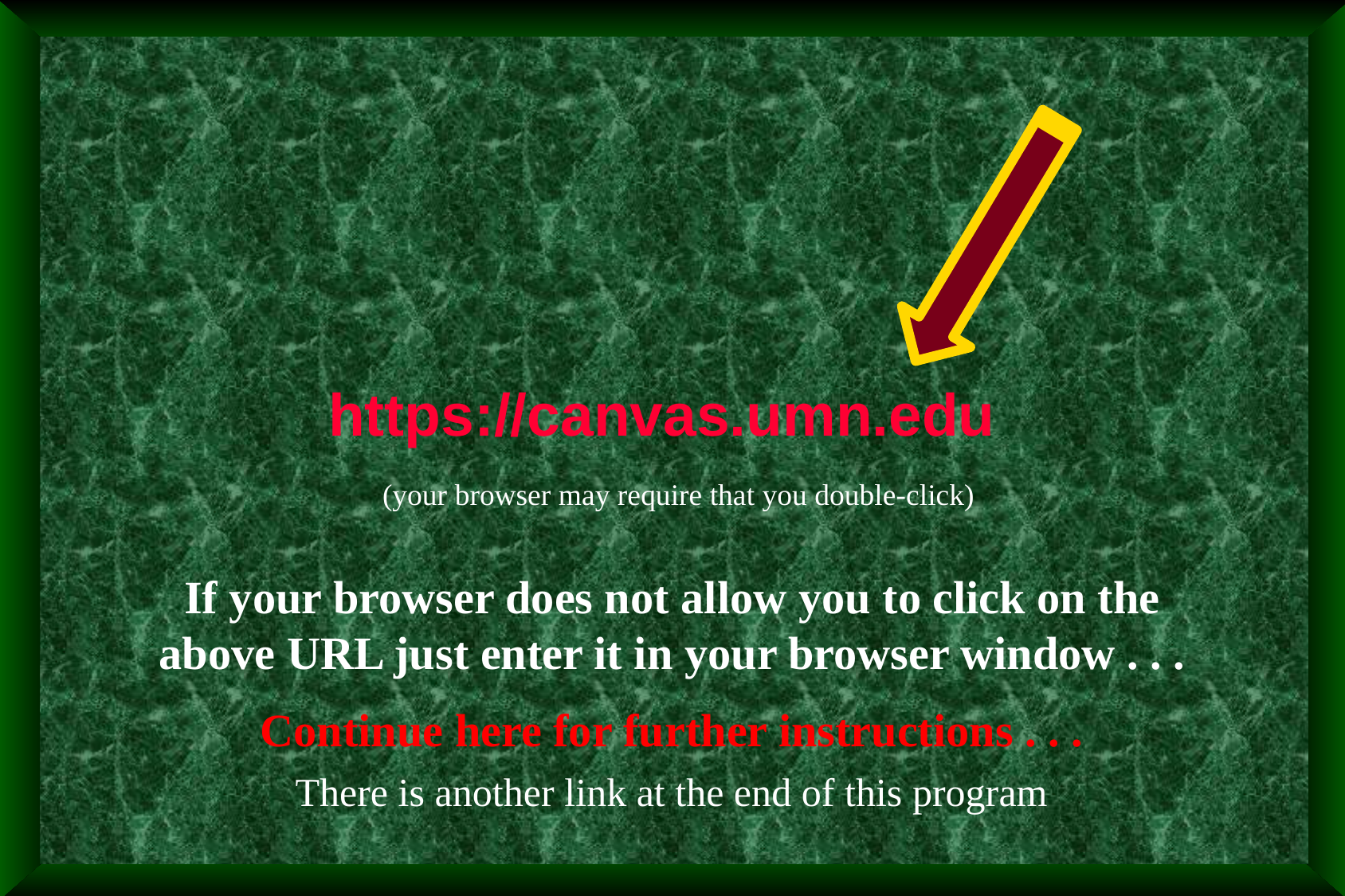

https://canvas.umn.edu
(your browser may require that you double-click)
If your browser does not allow you to click on the above URL just enter it in your browser window . . .
Continue here for further instructions . . .
There is another link at the end of this program